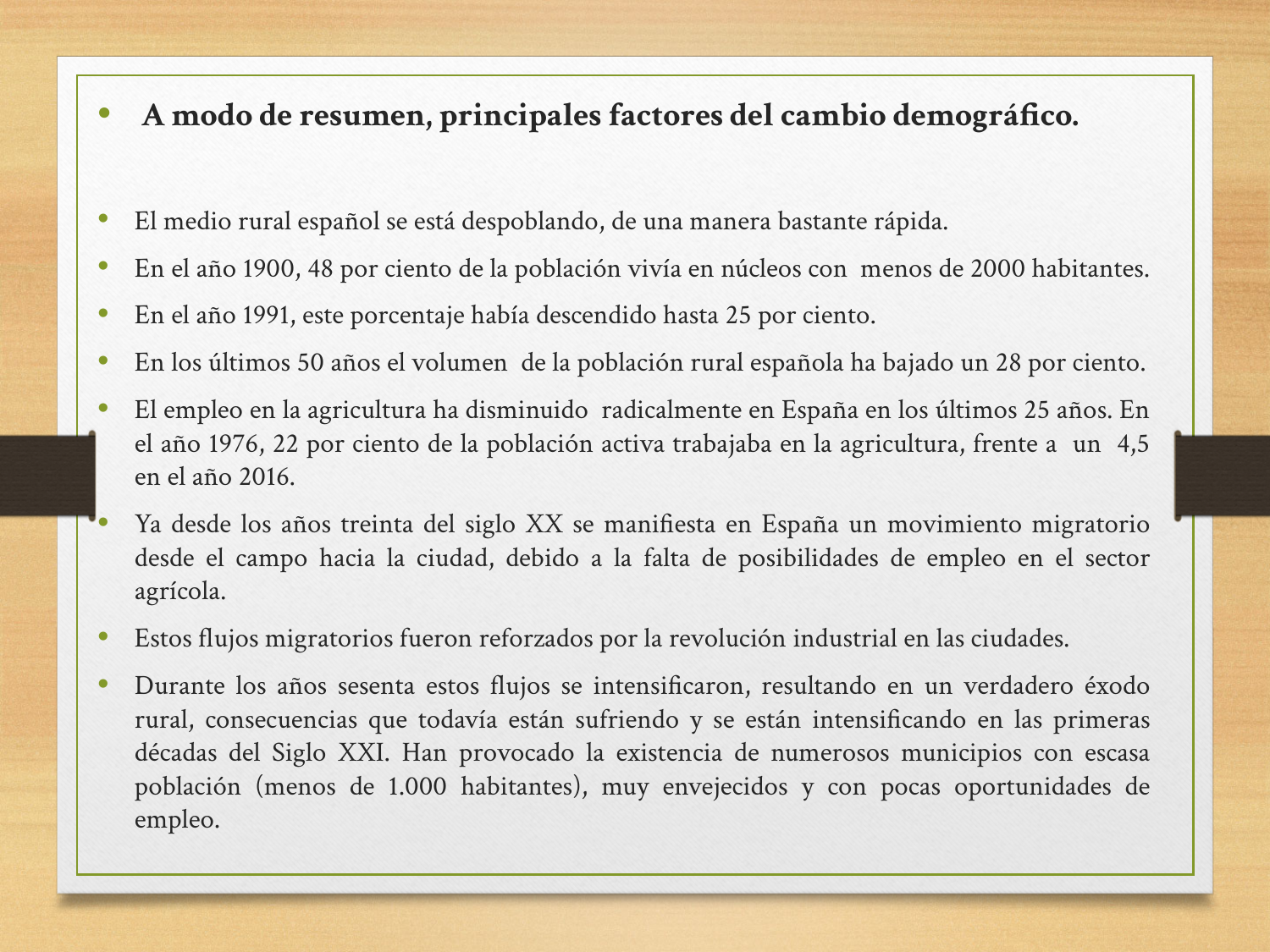

A modo de resumen, principales factores del cambio demográfico.

El medio rural español se está despoblando, de una manera bastante rápida.
En el año 1900, 48 por ciento de la población vivía en núcleos con  menos de 2000 habitantes.
En el año 1991, este porcentaje había descendido hasta 25 por ciento.
En los últimos 50 años el volumen  de la población rural española ha bajado un 28 por ciento.
El empleo en la agricultura ha disminuido  radicalmente en España en los últimos 25 años. En el año 1976, 22 por ciento de la población activa trabajaba en la agricultura, frente a  un  4,5 en el año 2016.
Ya desde los años treinta del siglo XX se manifiesta en España un movimiento migratorio desde el campo hacia la ciudad, debido a la falta de posibilidades de empleo en el sector agrícola.
Estos flujos migratorios fueron reforzados por la revolución industrial en las ciudades.
Durante los años sesenta estos flujos se intensificaron, resultando en un verdadero éxodo rural, consecuencias que todavía están sufriendo y se están intensificando en las primeras décadas del Siglo XXI. Han provocado la existencia de numerosos municipios con escasa población (menos de 1.000 habitantes), muy envejecidos y con pocas oportunidades de empleo.